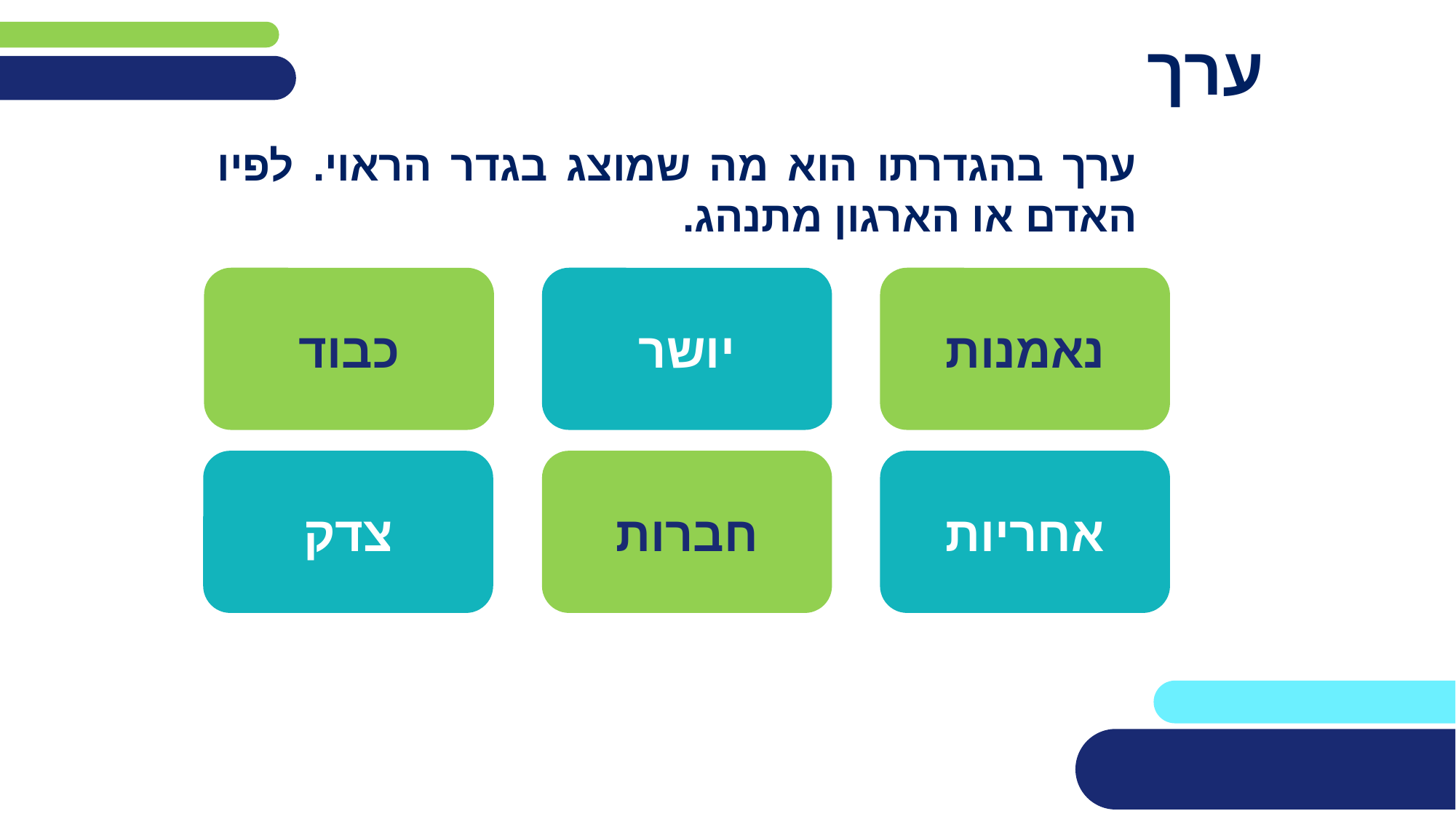

# ערך
ערך בהגדרתו הוא מה שמוצג בגדר הראוי. לפיו האדם או הארגון מתנהג.
כבוד
יושר
נאמנות
צדק
חברות
אחריות